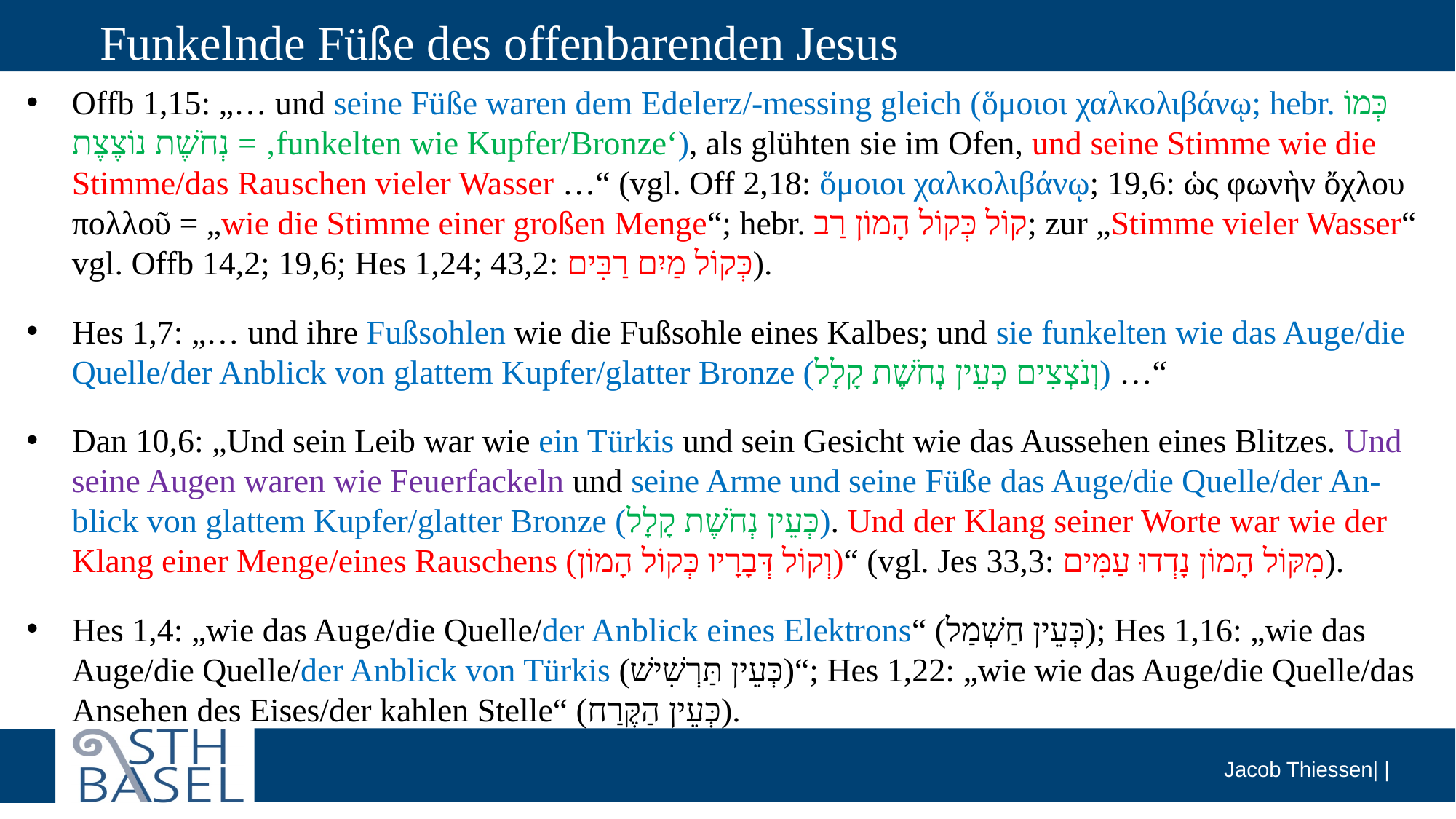

# Funkelnde Füße des offenbarenden Jesus
Offb 1,15: „… und seine Füße waren dem Edelerz/-messing gleich (ὅμοιοι χαλκολιβάνῳ; hebr. כְּמוֹ נְחֹשֶׁת נוֹצֶצֶת = ‚funkelten wie Kupfer/Bronze‘), als glühten sie im Ofen, und seine Stimme wie die Stimme/das Rauschen vieler Wasser …“ (vgl. Off 2,18: ὅμοιοι χαλκολιβάνῳ; 19,6: ὡς φωνὴν ὄχλου πολλοῦ = „wie die Stimme einer großen Menge“; hebr. ‏קוֹל כְּקוֹל הָמוֹן רַב; zur „Stimme vieler Wasser“ vgl. Offb 14,2; 19,6; Hes 1,24; 43,2: כְּקוֹל מַיִם רַבִּים).
Hes 1,7: „… und ihre Fußsohlen wie die Fußsohle eines Kalbes; und sie funkelten wie das Auge/die Quelle/der Anblick von glattem Kupfer/glatter Bronze (וְנֹצְצִים כְּעֵין נְחֹשֶׁת קָלָל) …“
Dan 10,6: „Und sein Leib war wie ein Türkis und sein Gesicht wie das Aussehen eines Blitzes. Und seine Augen waren wie Feuerfackeln und seine Arme und seine Füße das Auge/die Quelle/der An-blick von glattem Kupfer/glatter Bronze (כְּעֵין נְחֹשֶׁת קָלָל). Und der Klang seiner Worte war wie der Klang einer Menge/eines Rauschens (וְקוֹל דְּבָרָיו כְּקוֹל הָמוֹן)“ (vgl. Jes 33,3: מִקּוֹל הָמוֹן נָדְדוּ עַמִּים).
Hes 1,4: „wie das Auge/die Quelle/der Anblick eines Elektrons“ (כְּעֵין חַשְׁמַל); Hes 1,16: „wie das Auge/die Quelle/der Anblick von Türkis (כְּעֵין תַּרְשִׁישׁ)“; Hes 1,22: „wie wie das Auge/die Quelle/das Ansehen des Eises/der kahlen Stelle“ (כְּעֵין הַקֶּרַח).